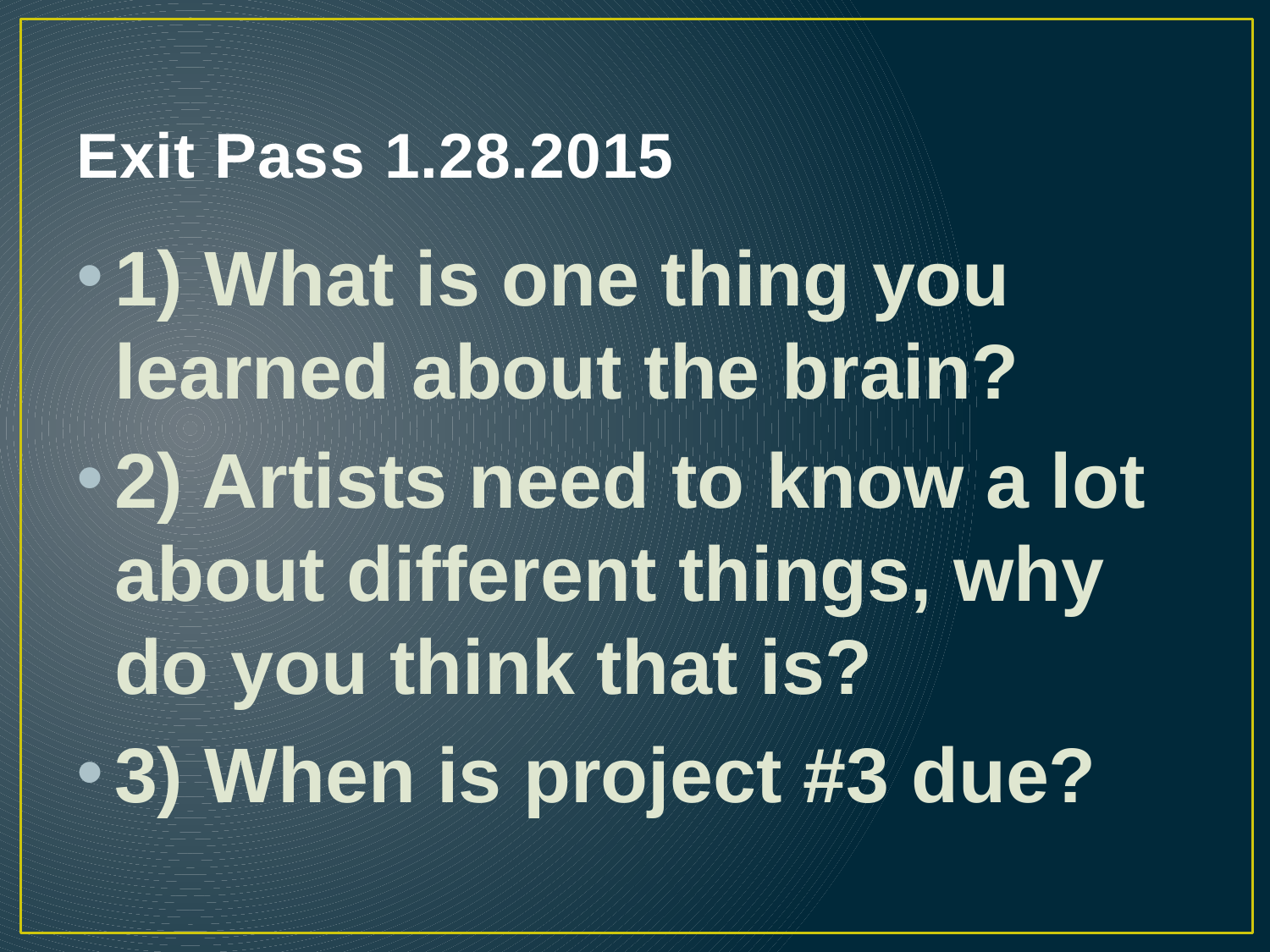

# Exit Pass 1.28.2015
1) What is one thing you learned about the brain?
2) Artists need to know a lot about different things, why do you think that is?
3) When is project #3 due?